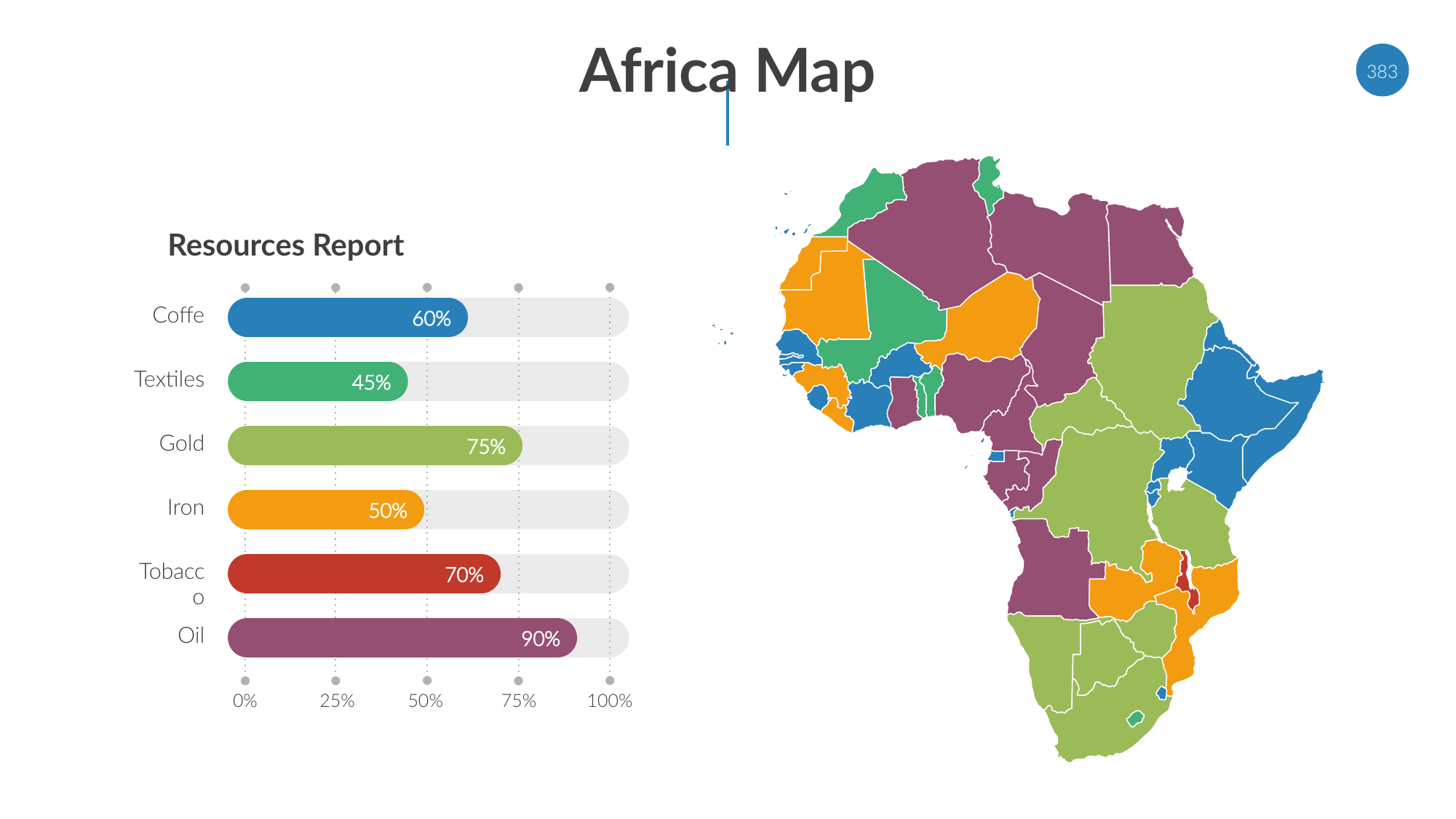

# Africa Map
383

Resources Report

Coffe
60%

Textiles
45%

Gold
75%

Iron
50%
Tobacco
70%
Oil
90%
0%
25%
50%
75%
100%